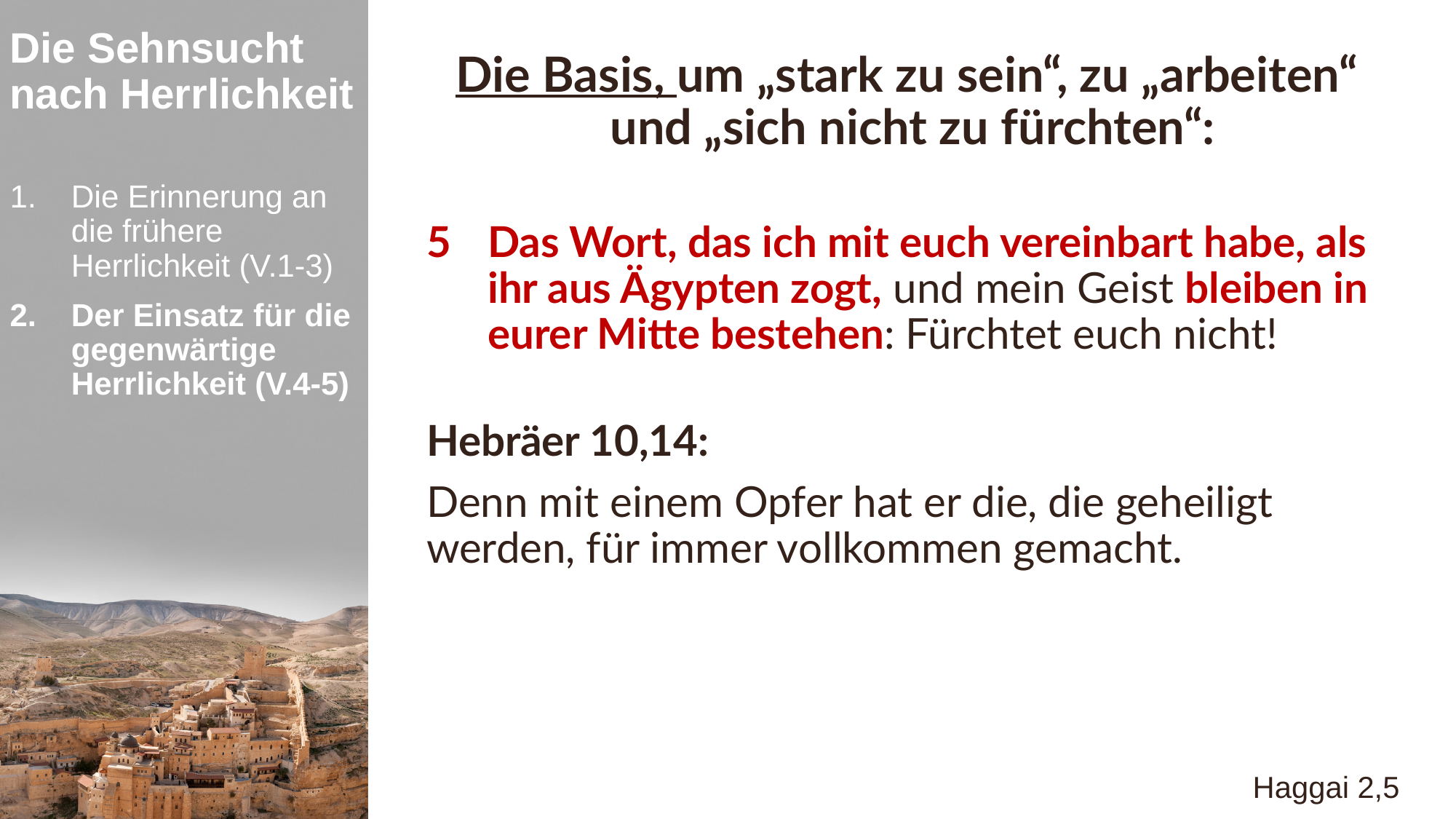

Die Sehnsucht nach Herrlichkeit
Die Basis, um „stark zu sein“, zu „arbeiten“
und „sich nicht zu fürchten“:
Das Wort, das ich mit euch vereinbart habe, als ihr aus Ägypten zogt, und mein Geist bleiben in eurer Mitte bestehen: Fürchtet euch nicht!
Hebräer 10,14:
Denn mit einem Opfer hat er die, die geheiligt werden, für immer vollkommen gemacht.
Die Erinnerung an die frühere Herrlichkeit (V.1-3)
Der Einsatz für die gegenwärtige Herrlichkeit (V.4-5)

Haggai 2,5